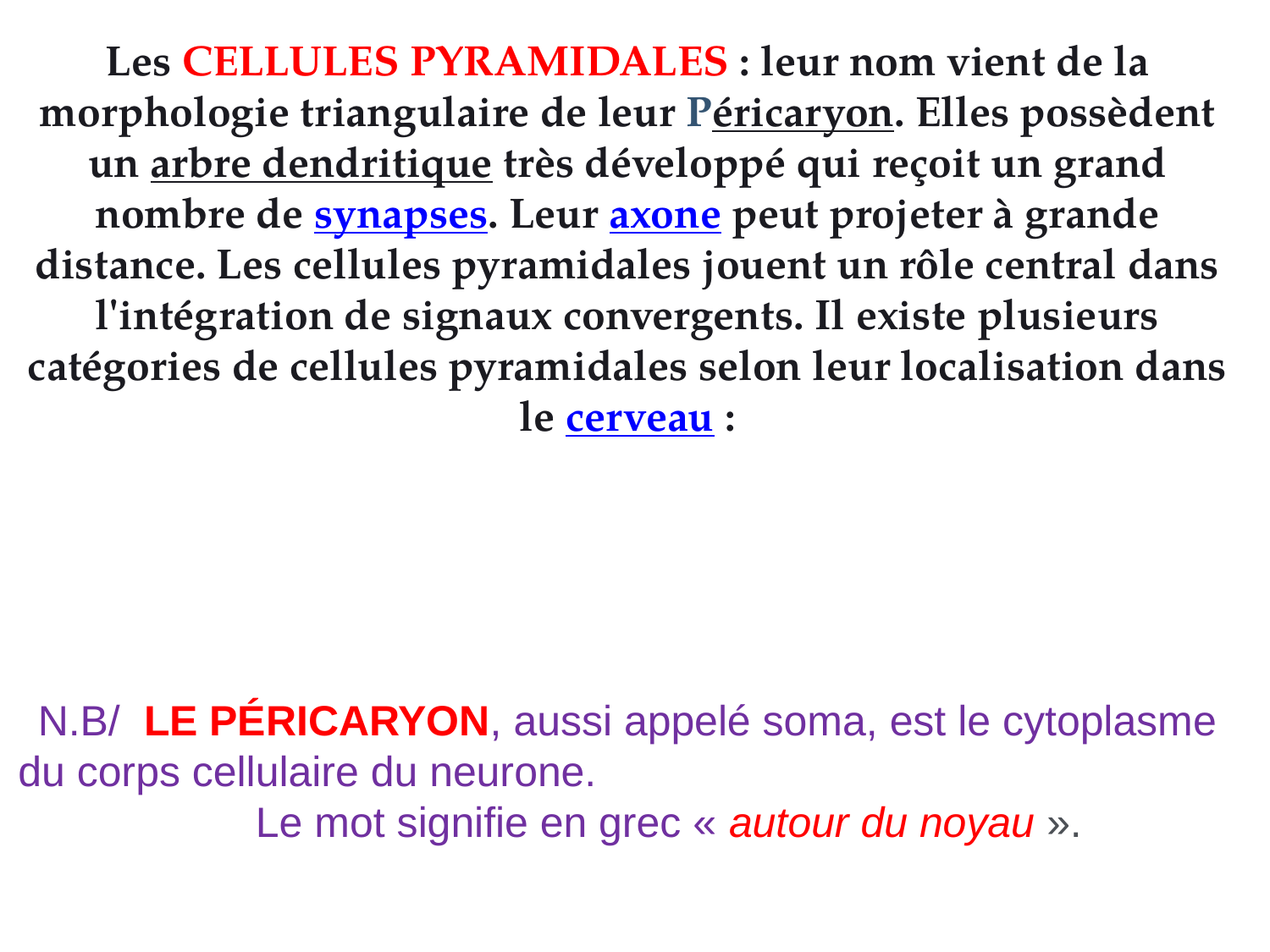

Les CELLULES PYRAMIDALES : leur nom vient de la morphologie triangulaire de leur Péricaryon. Elles possèdent un arbre dendritique très développé qui reçoit un grand nombre de synapses. Leur axone peut projeter à grande distance. Les cellules pyramidales jouent un rôle central dans l'intégration de signaux convergents. Il existe plusieurs catégories de cellules pyramidales selon leur localisation dans le cerveau :

N.B/  LE PÉRICARYON, aussi appelé soma, est le cytoplasme du corps cellulaire du neurone.                                                              Le mot signifie en grec « autour du noyau ».